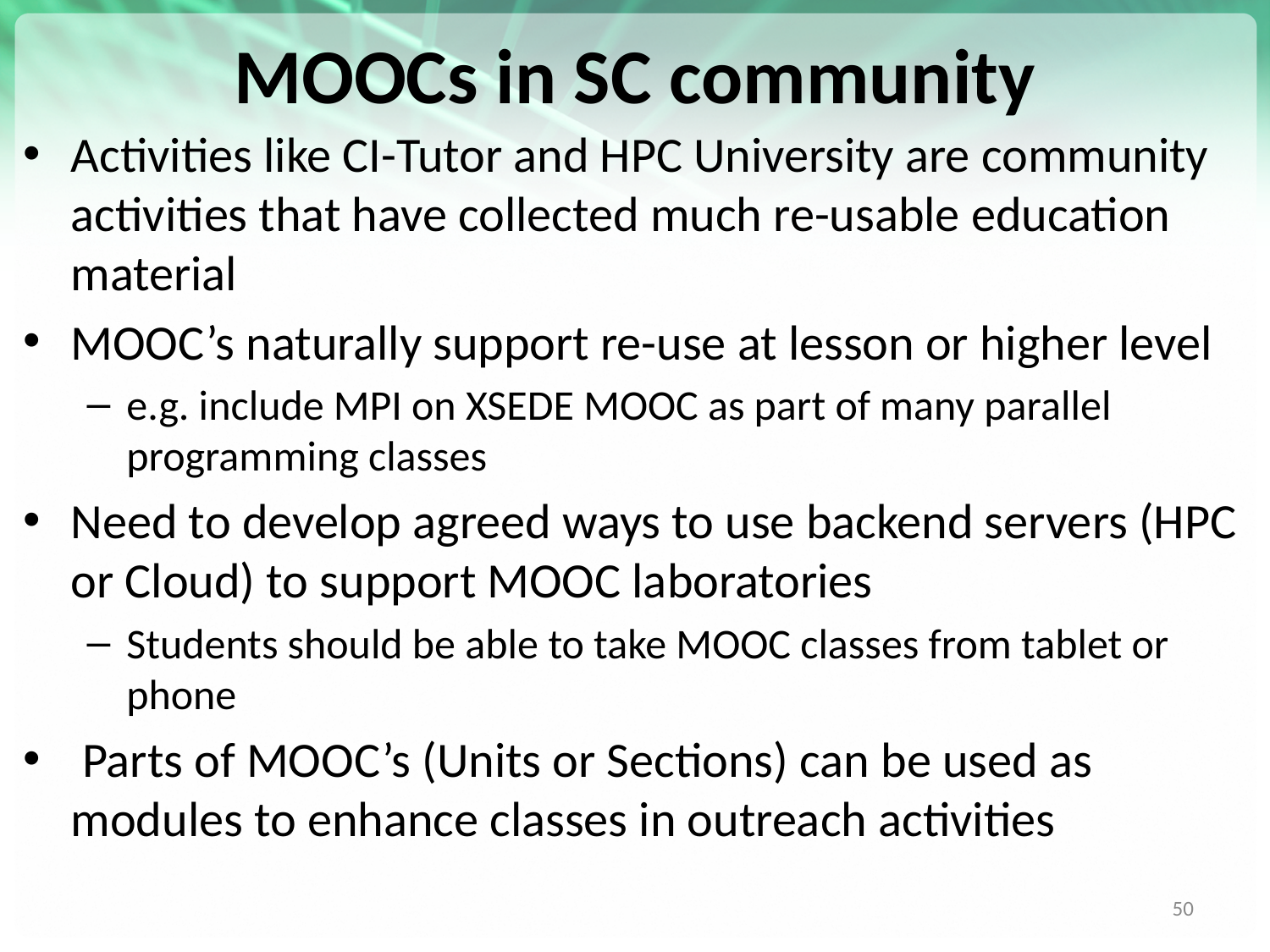

# MOOCs in SC community
Activities like CI-Tutor and HPC University are community activities that have collected much re-usable education material
MOOC’s naturally support re-use at lesson or higher level
e.g. include MPI on XSEDE MOOC as part of many parallel programming classes
Need to develop agreed ways to use backend servers (HPC or Cloud) to support MOOC laboratories
Students should be able to take MOOC classes from tablet or phone
 Parts of MOOC’s (Units or Sections) can be used as modules to enhance classes in outreach activities
50